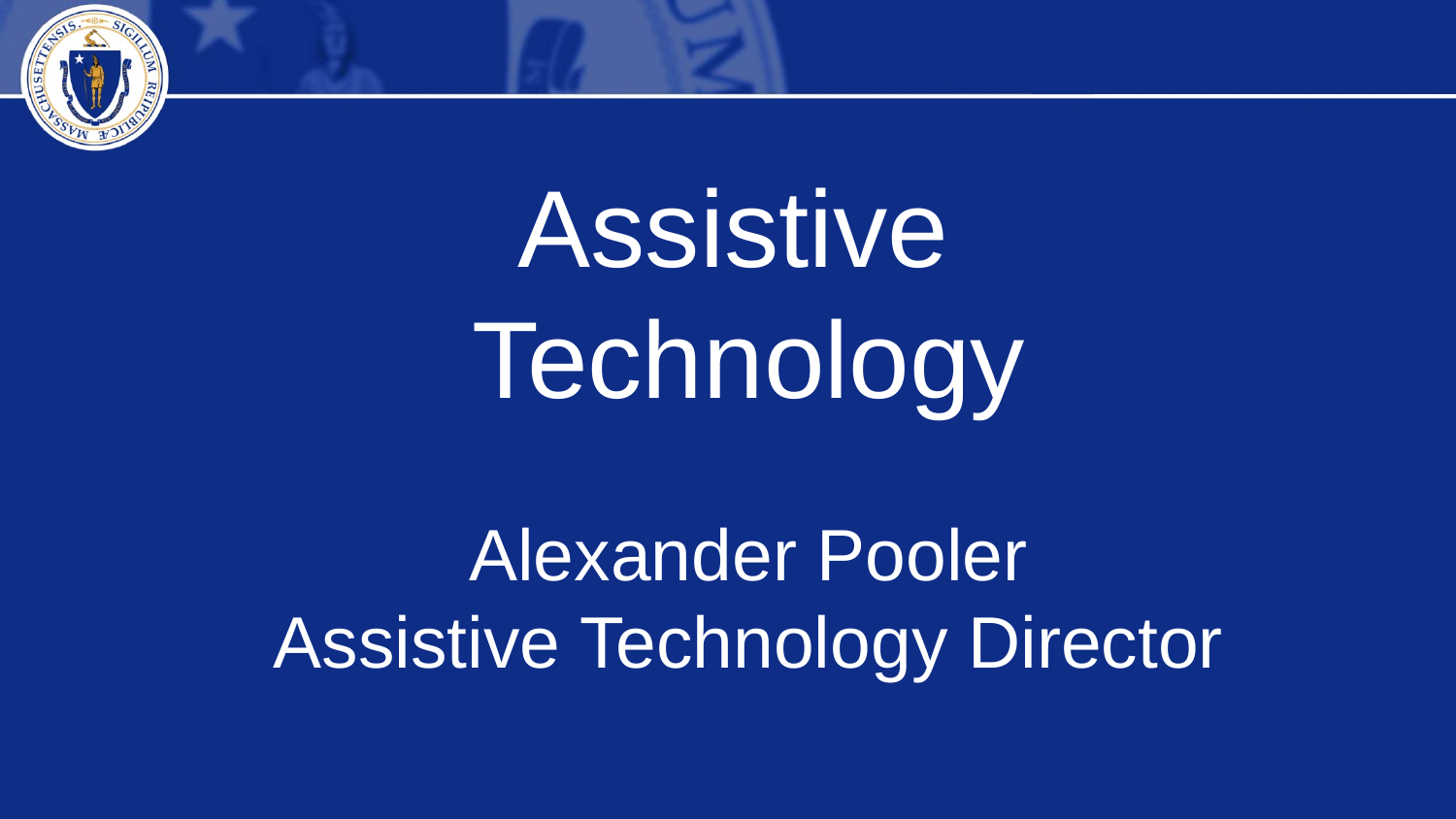

Assistive
Technology

Alexander Pooler
Assistive Technology Director